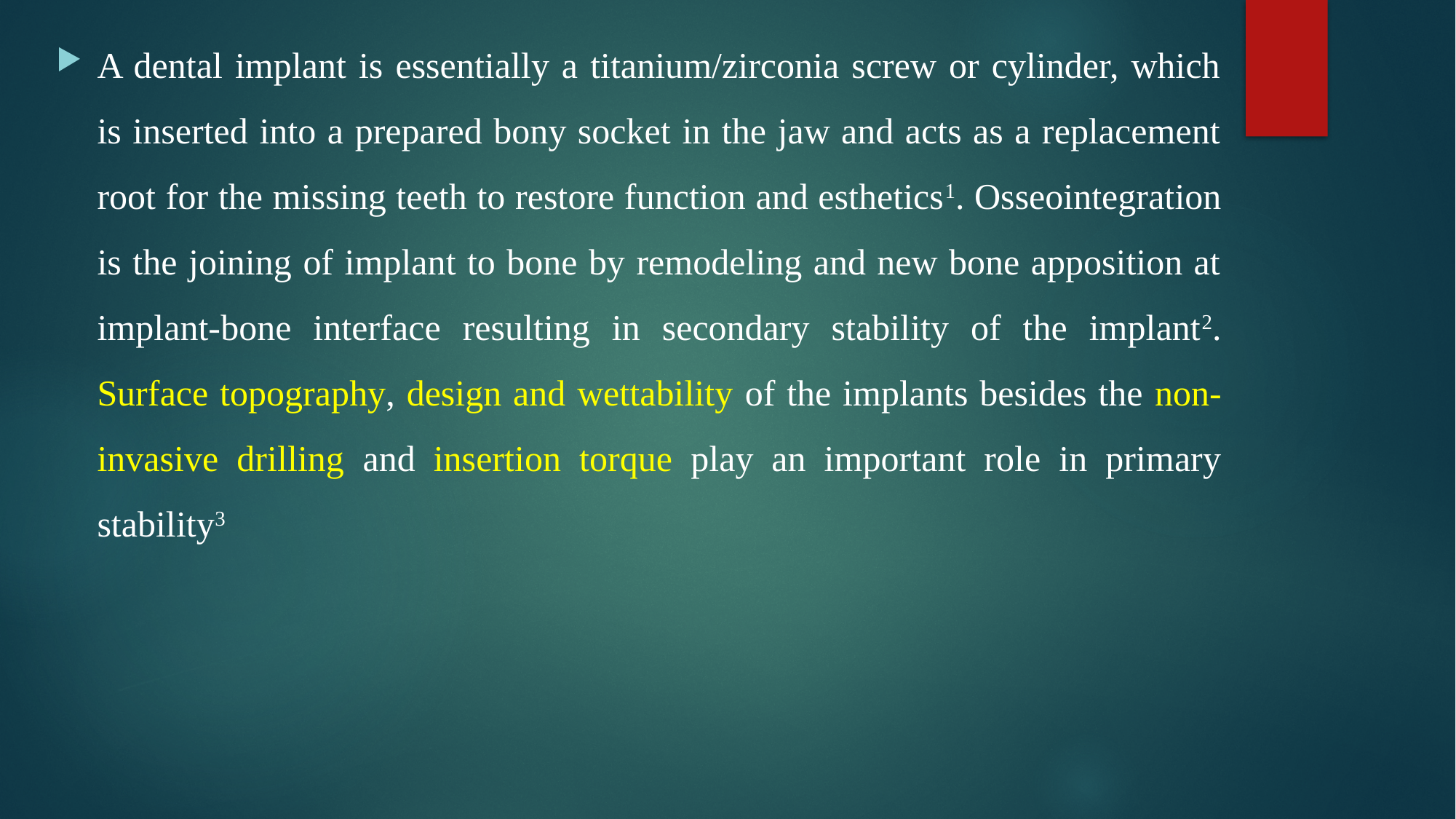

A dental implant is essentially a titanium/zirconia screw or cylinder, which is inserted into a prepared bony socket in the jaw and acts as a replacement root for the missing teeth to restore function and esthetics1. Osseointegration is the joining of implant to bone by remodeling and new bone apposition at implant-bone interface resulting in secondary stability of the implant2. Surface topography, design and wettability of the implants besides the non-invasive drilling and insertion torque play an important role in primary stability3